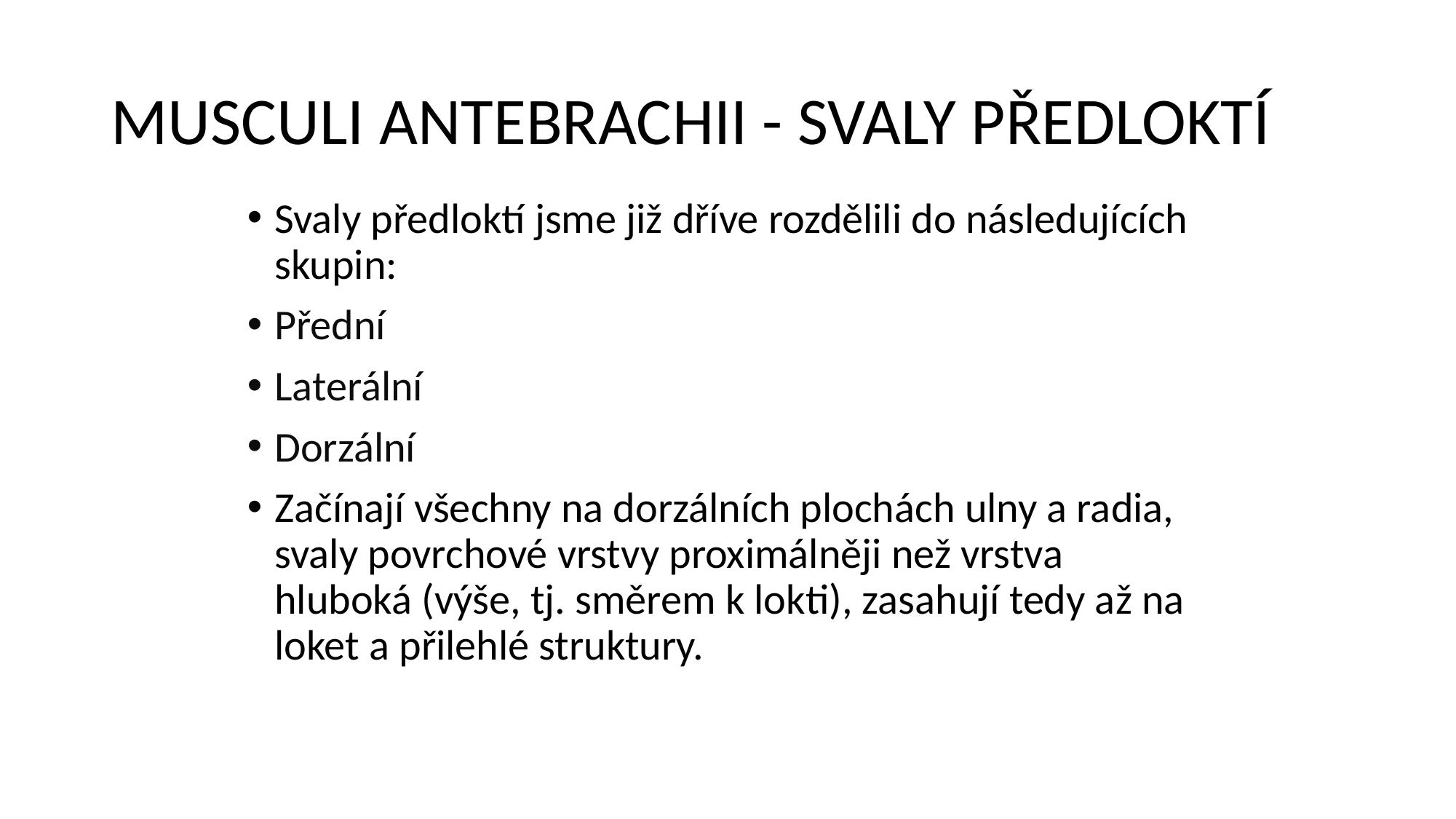

# MUSCULI ANTEBRACHII - SVALY PŘEDLOKTÍ
Svaly předloktí jsme již dříve rozdělili do následujících skupin:
Přední
Laterální
Dorzální
Začínají všechny na dorzálních plochách ulny a radia, svaly povrchové vrstvy proximálněji než vrstva hluboká (výše, tj. směrem k lokti), zasahují tedy až na loket a přilehlé struktury.